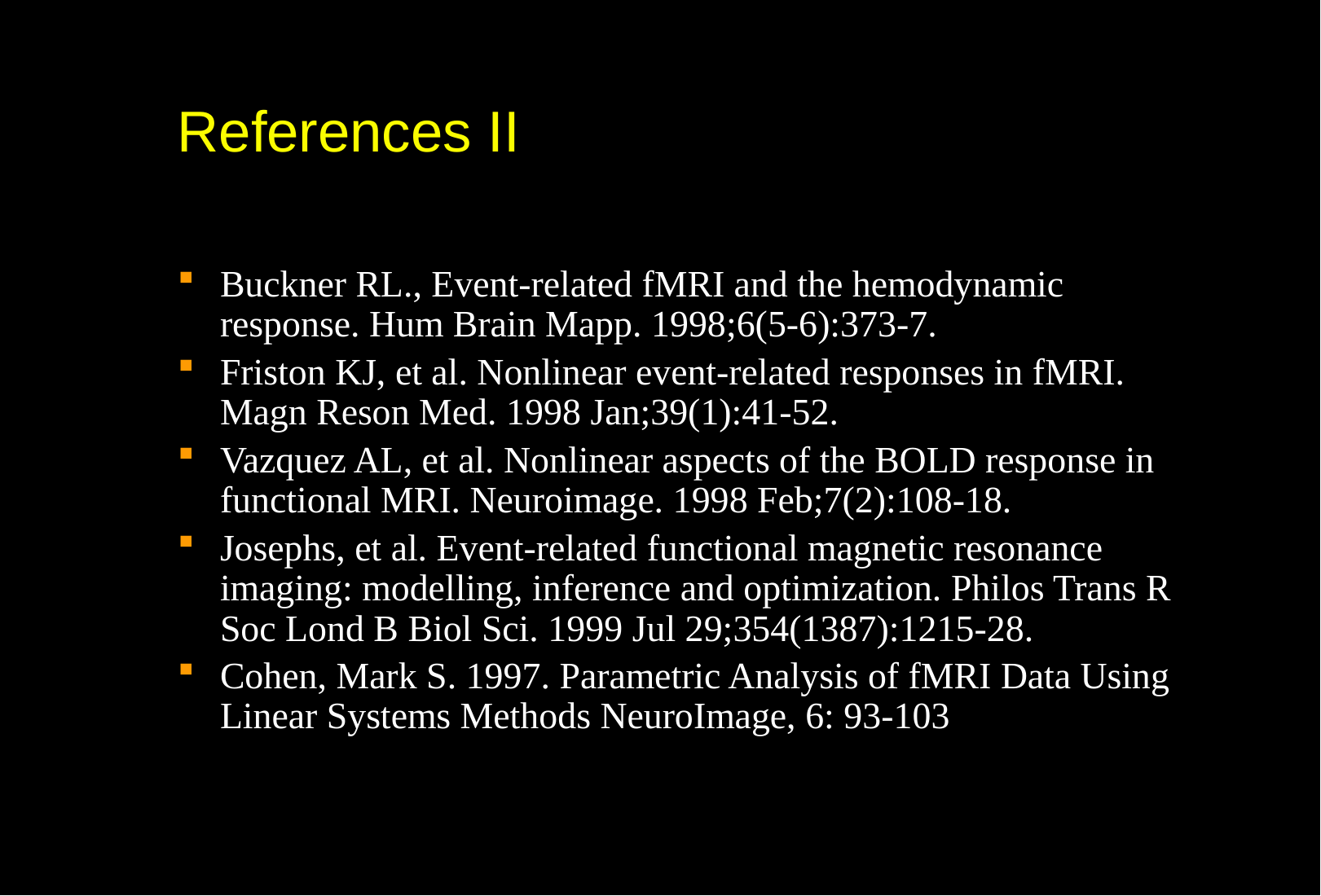

# References II
Buckner RL., Event-related fMRI and the hemodynamic response. Hum Brain Mapp. 1998;6(5-6):373-7.
Friston KJ, et al. Nonlinear event-related responses in fMRI. Magn Reson Med. 1998 Jan;39(1):41-52.
Vazquez AL, et al. Nonlinear aspects of the BOLD response in functional MRI. Neuroimage. 1998 Feb;7(2):108-18.
Josephs, et al. Event-related functional magnetic resonance imaging: modelling, inference and optimization. Philos Trans R Soc Lond B Biol Sci. 1999 Jul 29;354(1387):1215-28.
Cohen, Mark S. 1997. Parametric Analysis of fMRI Data Using Linear Systems Methods NeuroImage, 6: 93-103